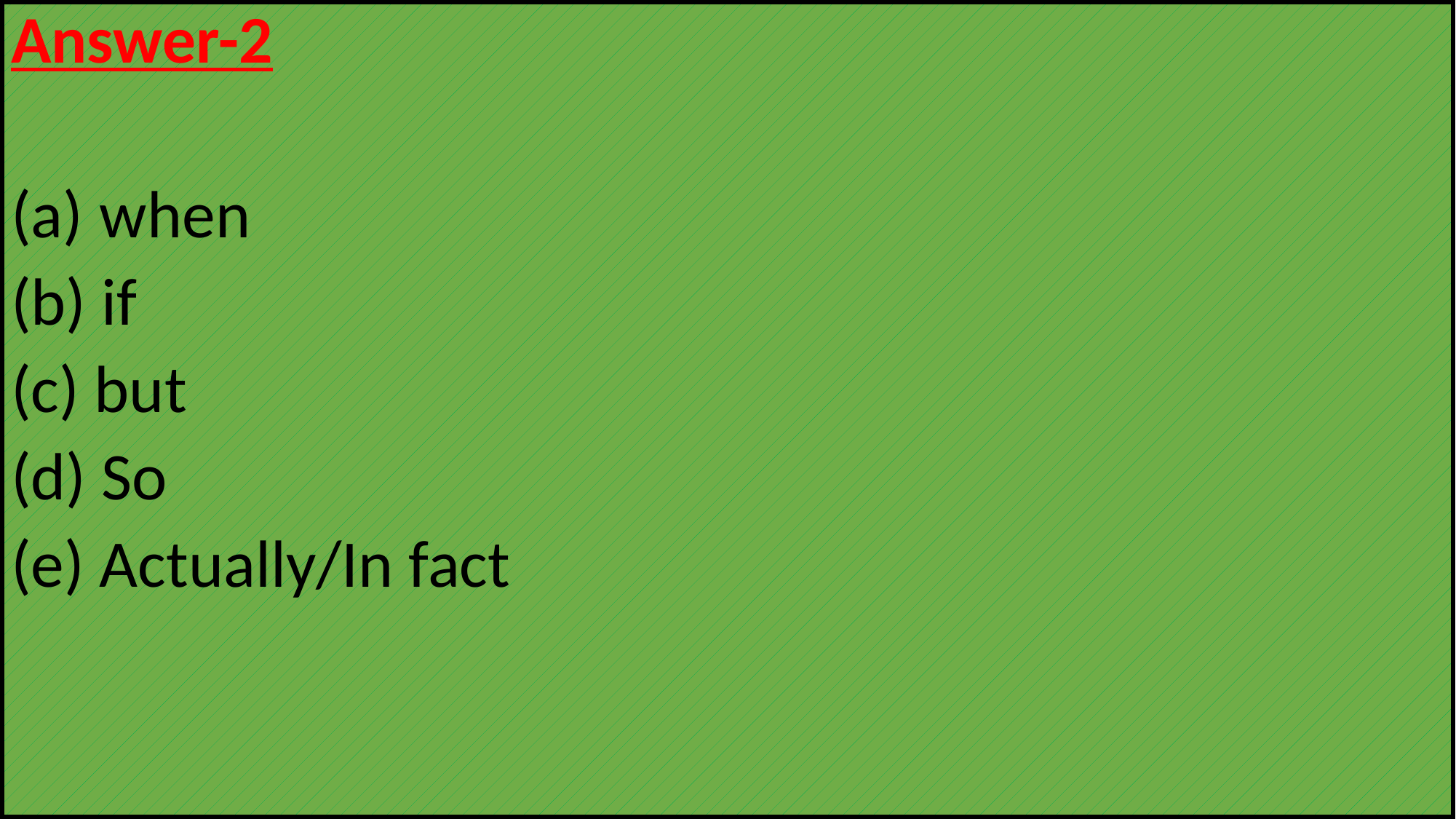

Answer-2

when
(b) if
(c) but
(d) So
(e) Actually/In fact